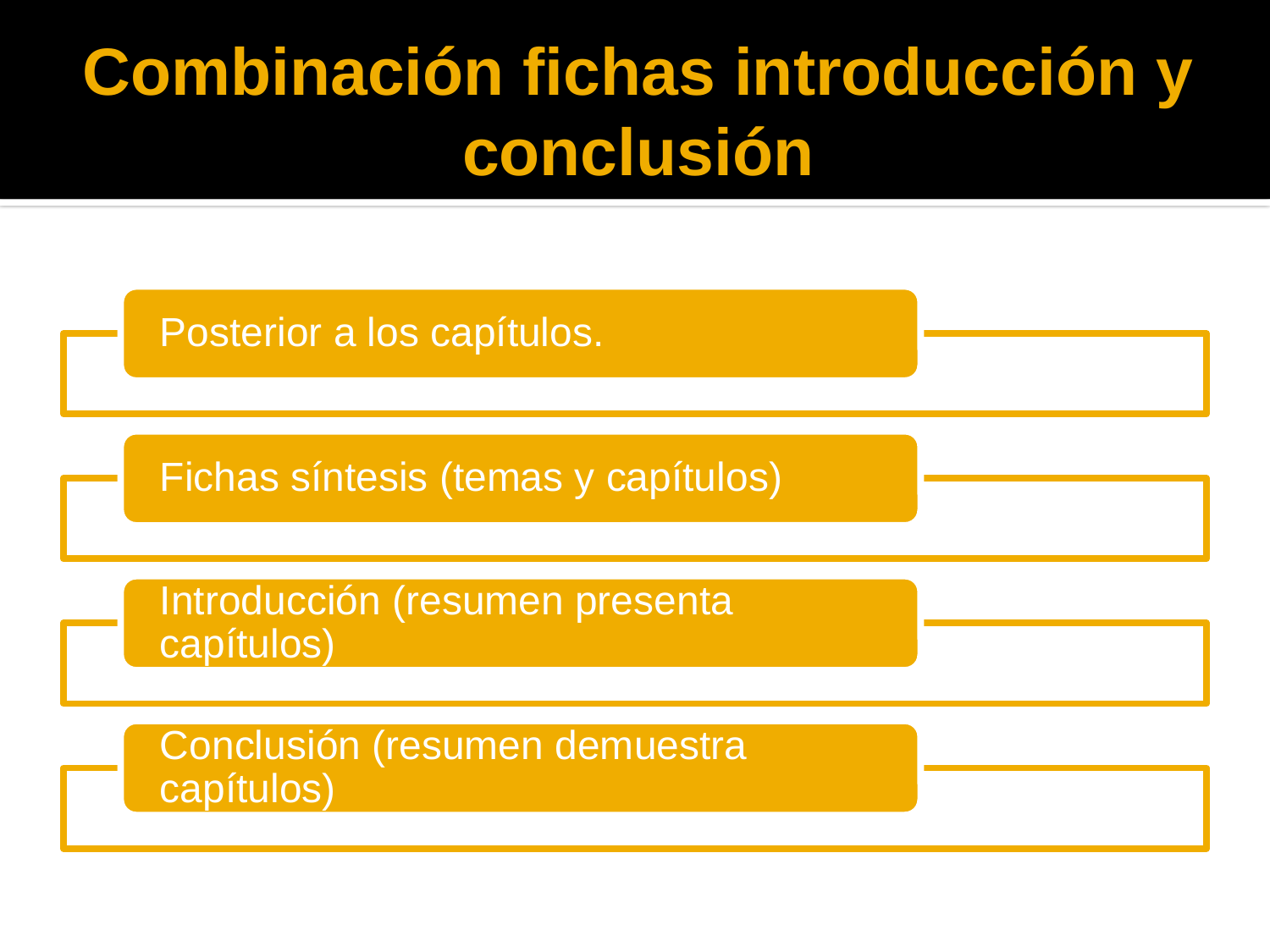

# Combinación fichas introducción y conclusión
Posterior a los capítulos.
Fichas síntesis (temas y capítulos)
Introducción (resumen presenta capítulos)
Conclusión (resumen demuestra capítulos)